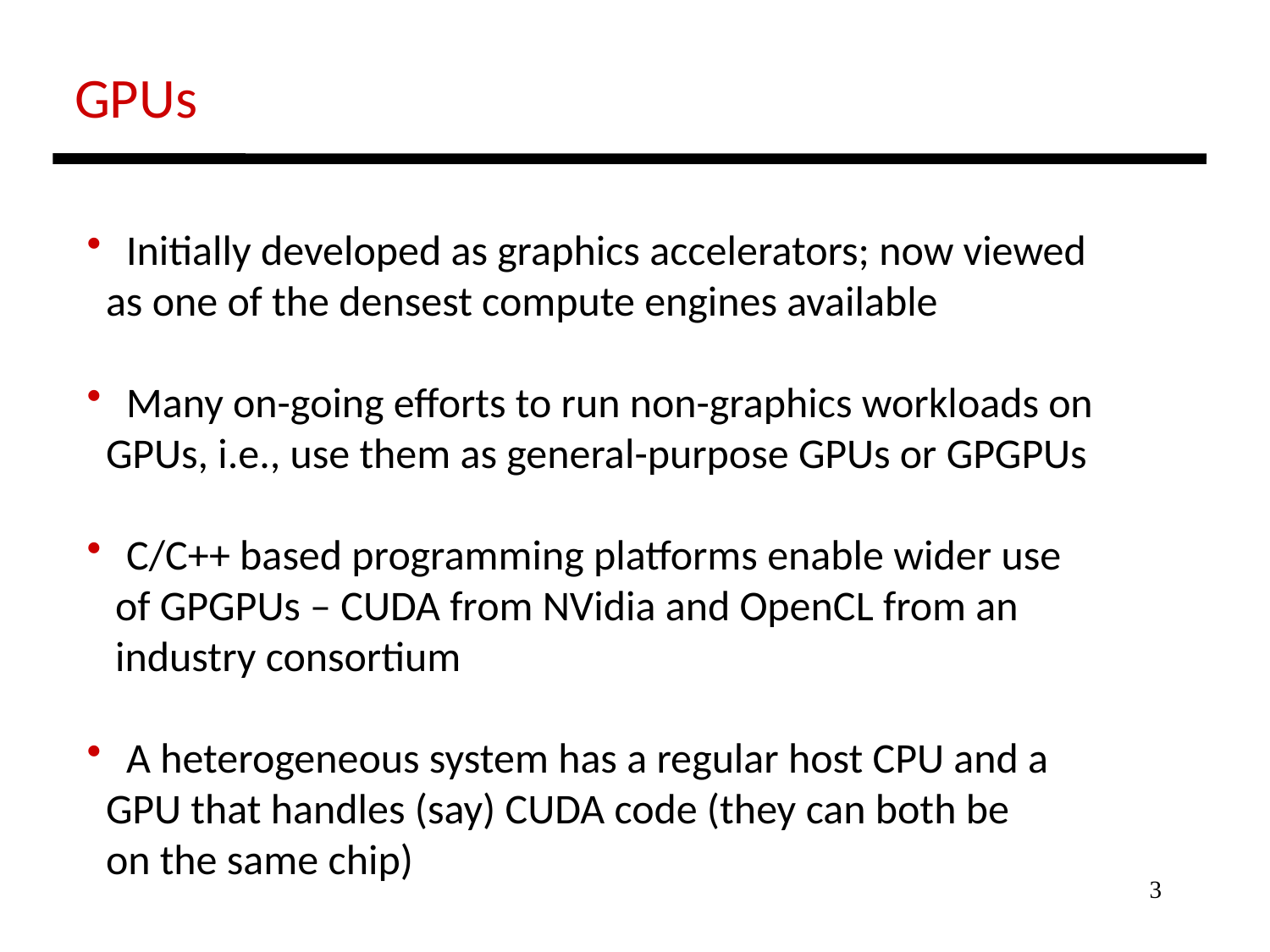

GPUs

 Initially developed as graphics accelerators; now viewed
  as one of the densest compute engines available

 Many on-going efforts to run non-graphics workloads on
  GPUs, i.e., use them as general-purpose GPUs or GPGPUs

 C/C++ based programming platforms enable wider use
   of GPGPUs – CUDA from NVidia and OpenCL from an
   industry consortium

 A heterogeneous system has a regular host CPU and a
  GPU that handles (say) CUDA code (they can both be
  on the same chip)

3